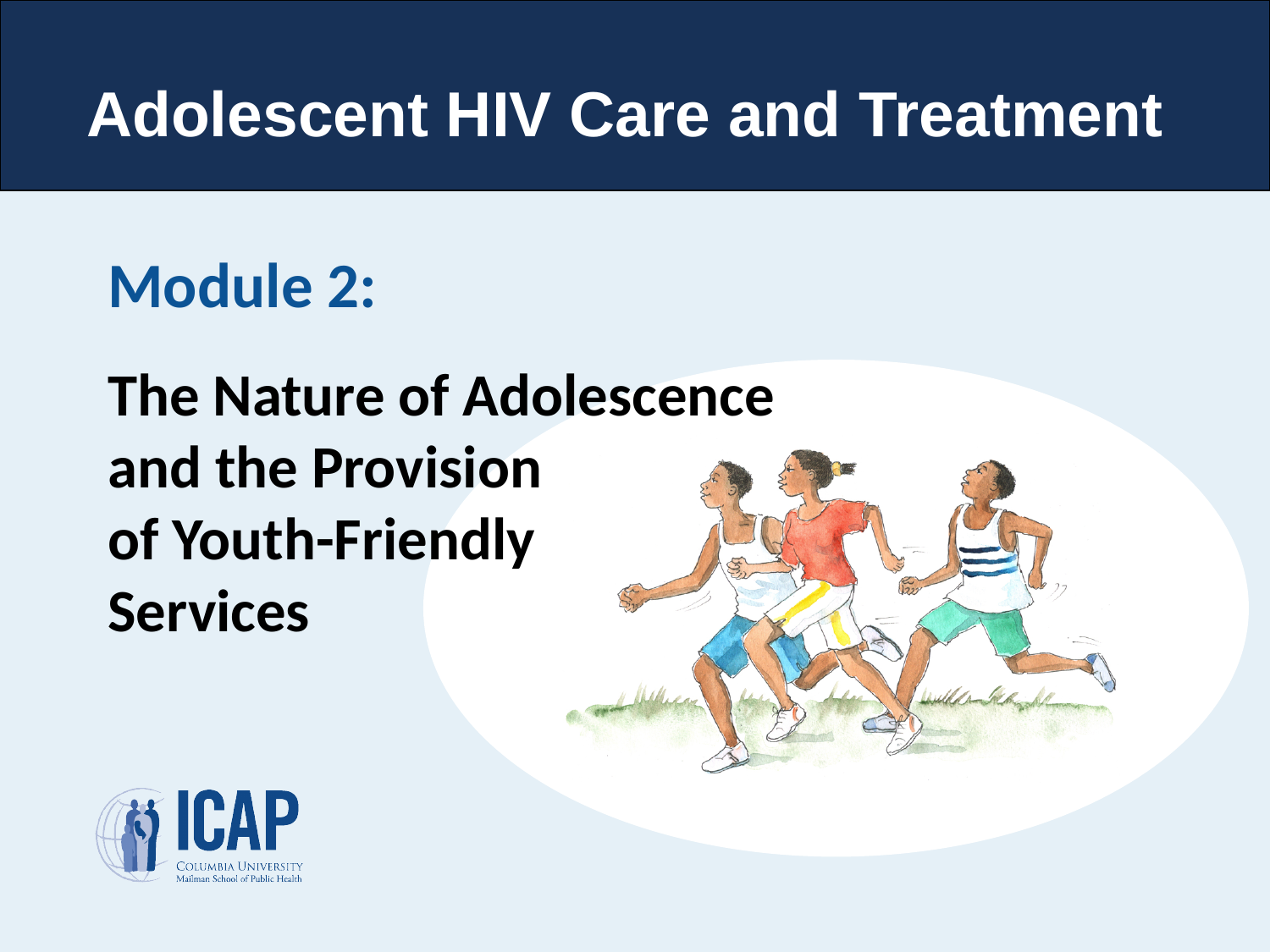

Adolescent HIV Care and Treatment
Module 2:
The Nature of Adolescence
and the Provision               of Youth-Friendly
Services